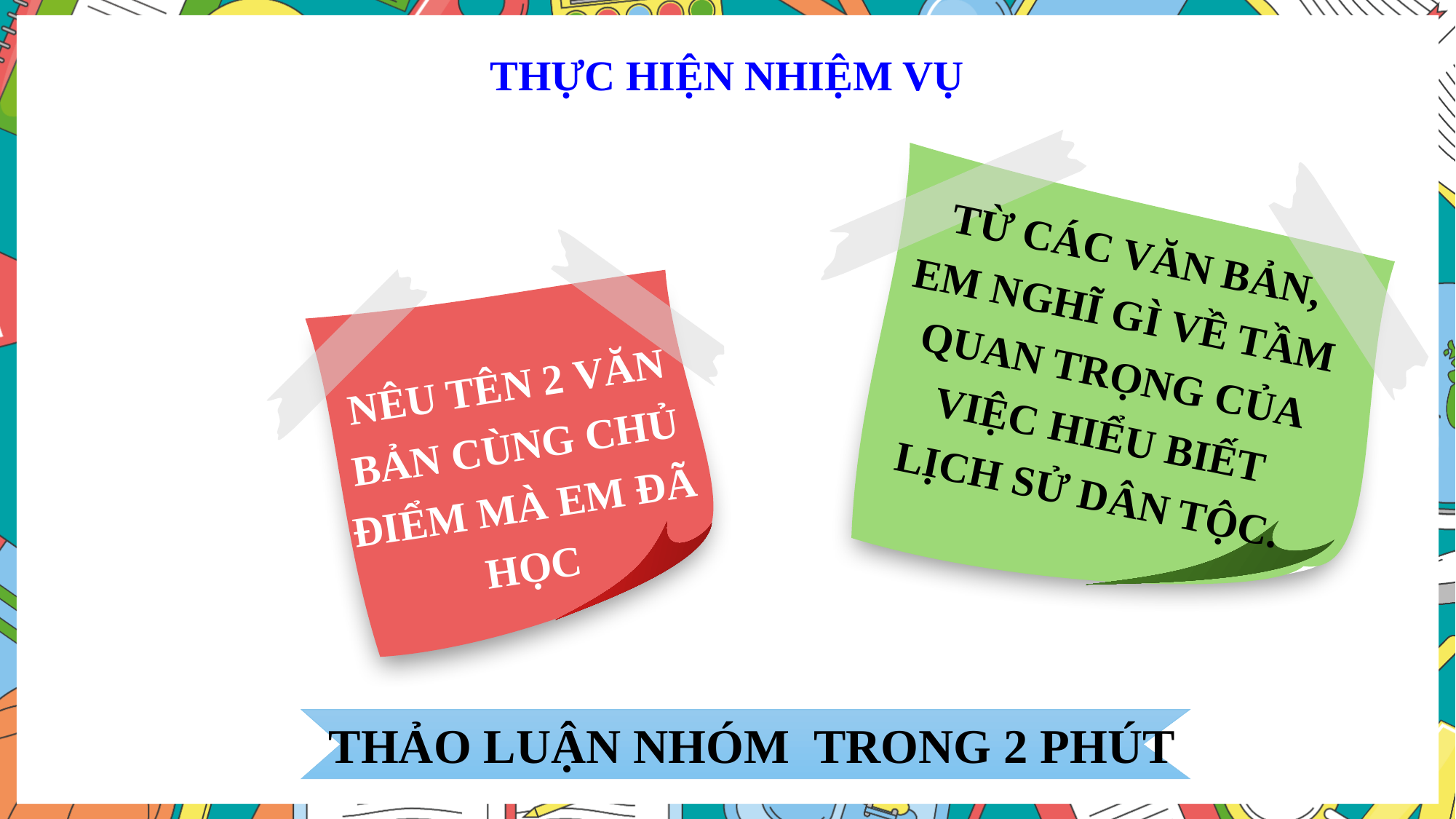

THỰC HIỆN NHIỆM VỤ

TỪ CÁC VĂN BẢN, EM NGHĨ GÌ VỀ TẦM QUAN TRỌNG CỦA VIỆC HIỂU BIẾT LỊCH SỬ DÂN TỘC.

NÊU TÊN 2 VĂN BẢN CÙNG CHỦ ĐIỂM MÀ EM ĐÃ HỌC

                 THẢO LUẬN NHÓM  TRONG 2 PHÚT